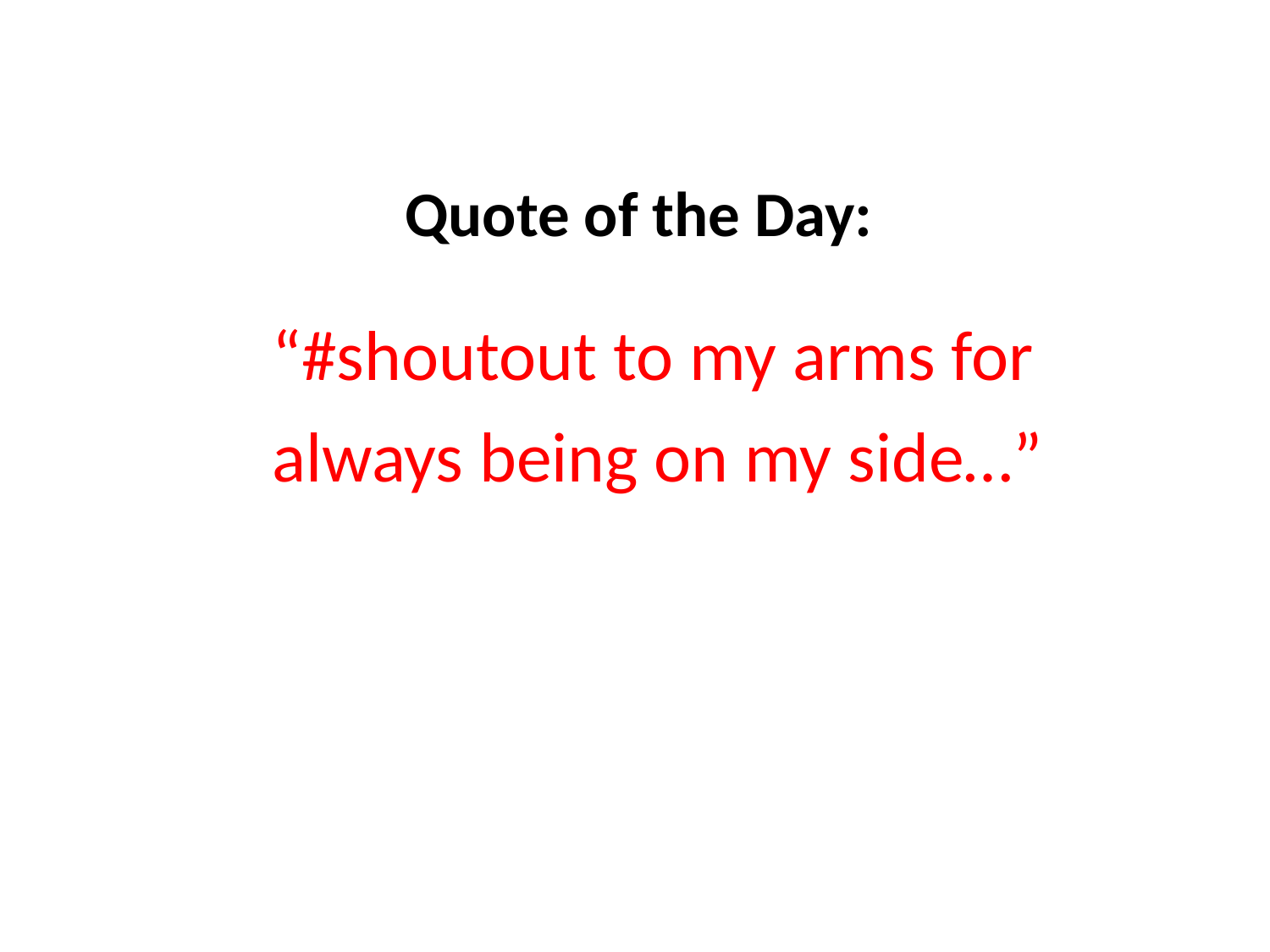

Quote of the Day:

	“#shoutout to my arms for always being on my side…”